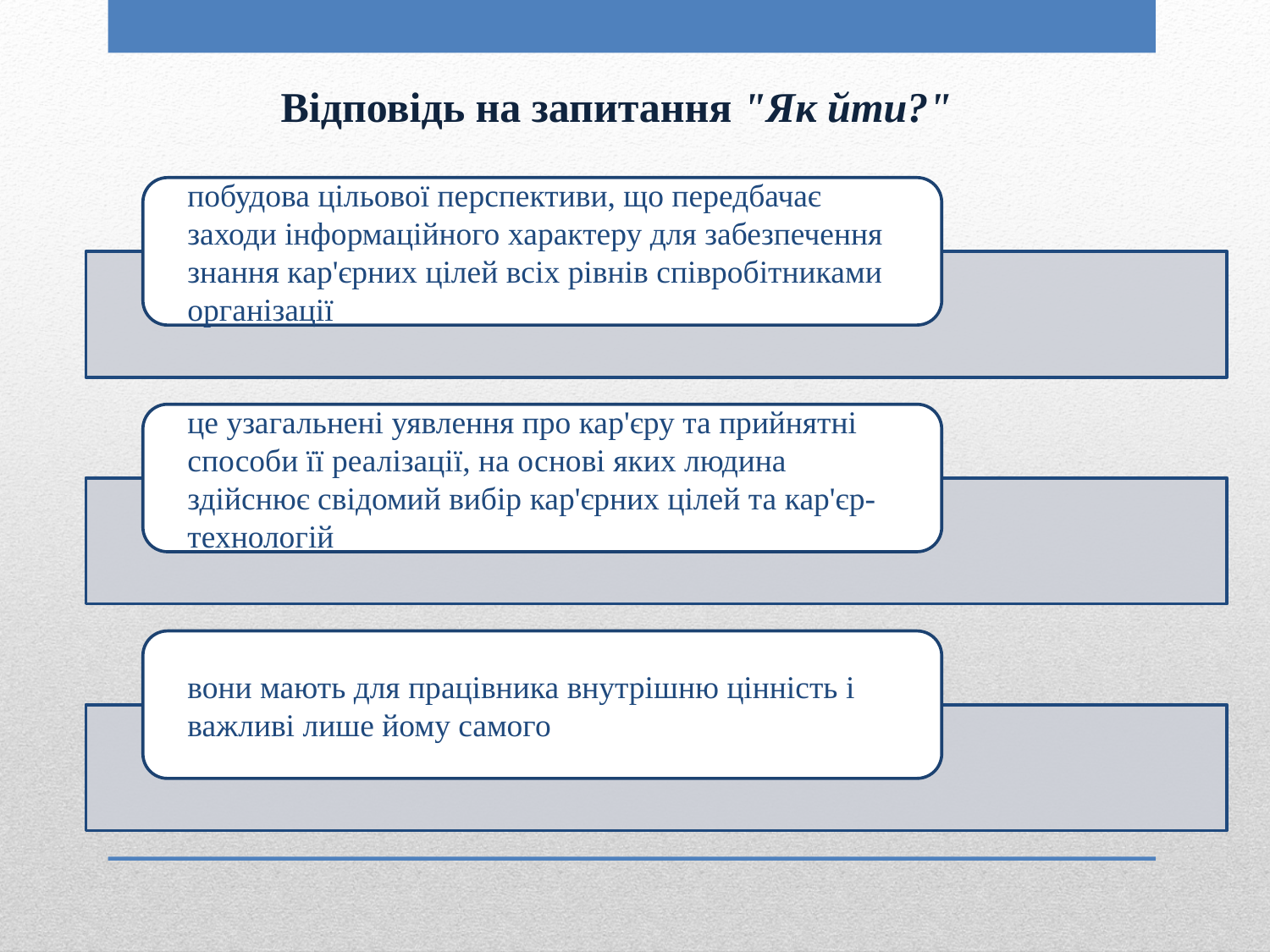

Відповідь на запитання "Як йти?"
побудова цільової перспективи, що передбачає заходи інформаційного характеру для забезпечення знання кар'єрних цілей всіх рівнів співробітниками організації
це узагальнені уявлення про кар'єру та прийнятні способи її реалізації, на основі яких людина здійснює свідомий вибір кар'єрних цілей та кар'єр-технологій
вони мають для працівника внутрішню цінність і важливі лише йому самого